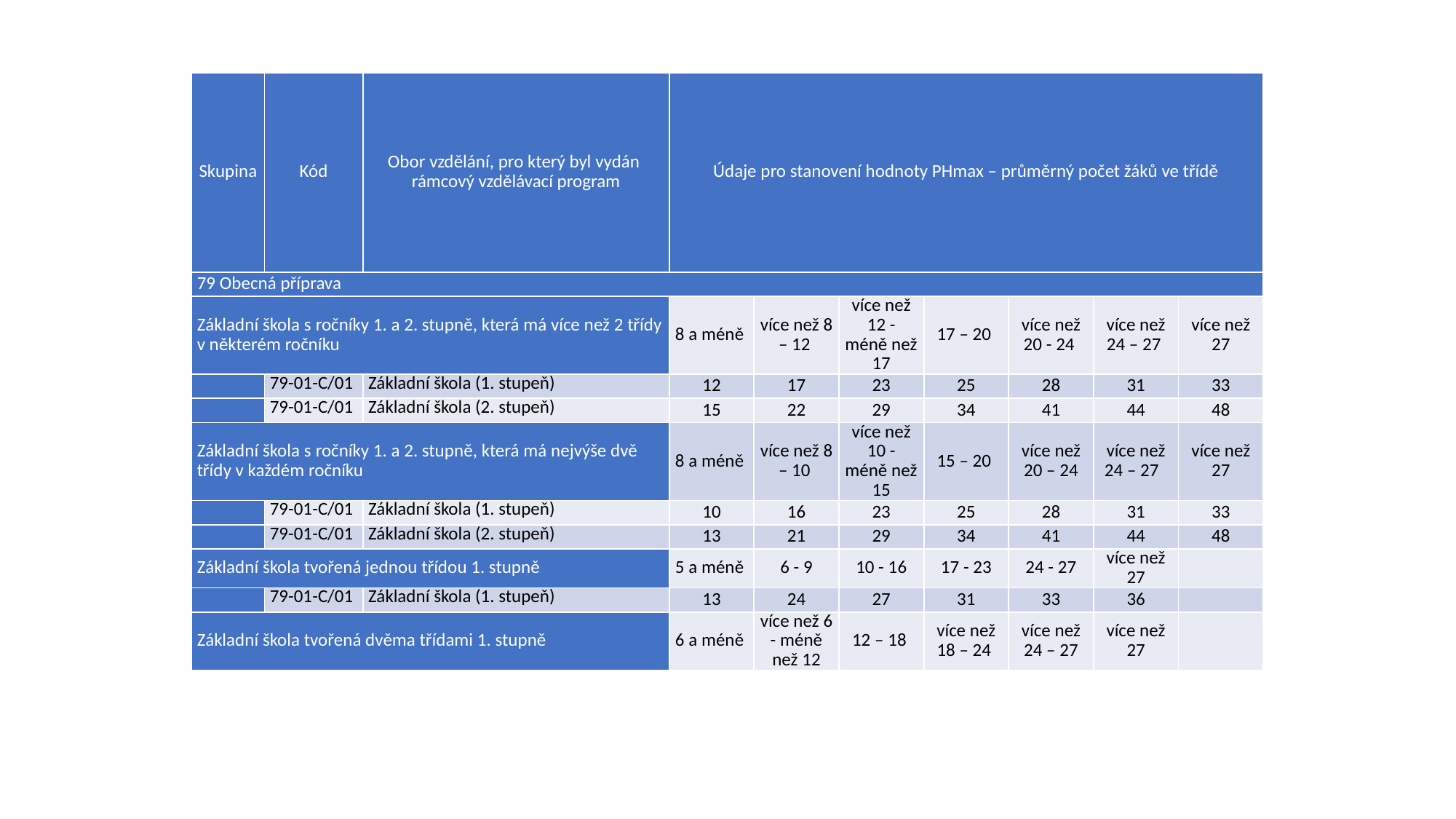

| Skupina | Kód | Obor vzdělání, pro který byl vydán rámcový vzdělávací program | Údaje pro stanovení hodnoty PHmax – průměrný počet žáků ve třídě |  |  |  |  |  |  |
| --- | --- | --- | --- | --- | --- | --- | --- | --- | --- |
| 79 Obecná příprava |  |  |  |  |  |  |  |  |  |
| Základní škola s ročníky 1. a 2. stupně, která má více než 2 třídy v některém ročníku |  |  | 8 a méně | více než 8 – 12 | více než 12 - méně než 17 | 17 – 20 | více než 20 - 24 | více než 24 – 27 | více než 27 |
|  | 79-01-C/01 | Základní škola (1. stupeň) | 12 | 17 | 23 | 25 | 28 | 31 | 33 |
|  | 79-01-C/01 | Základní škola (2. stupeň) | 15 | 22 | 29 | 34 | 41 | 44 | 48 |
| Základní škola s ročníky 1. a 2. stupně, která má nejvýše dvě třídy v každém ročníku |  |  | 8 a méně | více než 8 – 10 | více než 10 - méně než 15 | 15 – 20 | více než 20 – 24 | více než 24 – 27 | více než 27 |
|  | 79-01-C/01 | Základní škola (1. stupeň) | 10 | 16 | 23 | 25 | 28 | 31 | 33 |
|  | 79-01-C/01 | Základní škola (2. stupeň) | 13 | 21 | 29 | 34 | 41 | 44 | 48 |
| Základní škola tvořená jednou třídou 1. stupně |  |  | 5 a méně | 6 - 9 | 10 - 16 | 17 - 23 | 24 - 27 | více než 27 |  |
|  | 79-01-C/01 | Základní škola (1. stupeň) | 13 | 24 | 27 | 31 | 33 | 36 |  |
| Základní škola tvořená dvěma třídami 1. stupně |  |  | 6 a méně | více než 6 - méně než 12 | 12 – 18 | více než 18 – 24 | více než 24 – 27 | více než 27 |  |